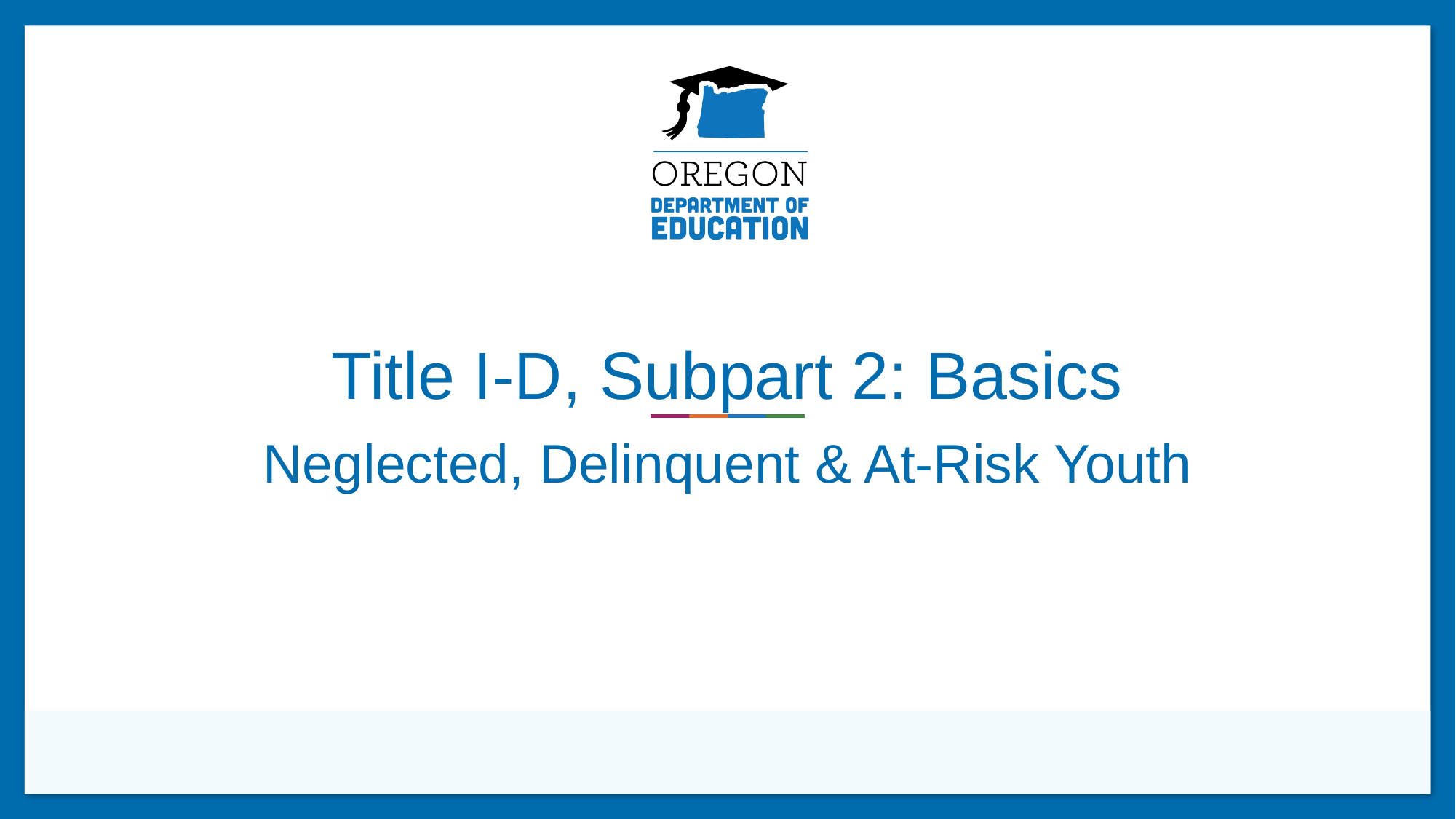

# Title I-D, Subpart 2: Basics
Neglected, Delinquent & At-Risk Youth